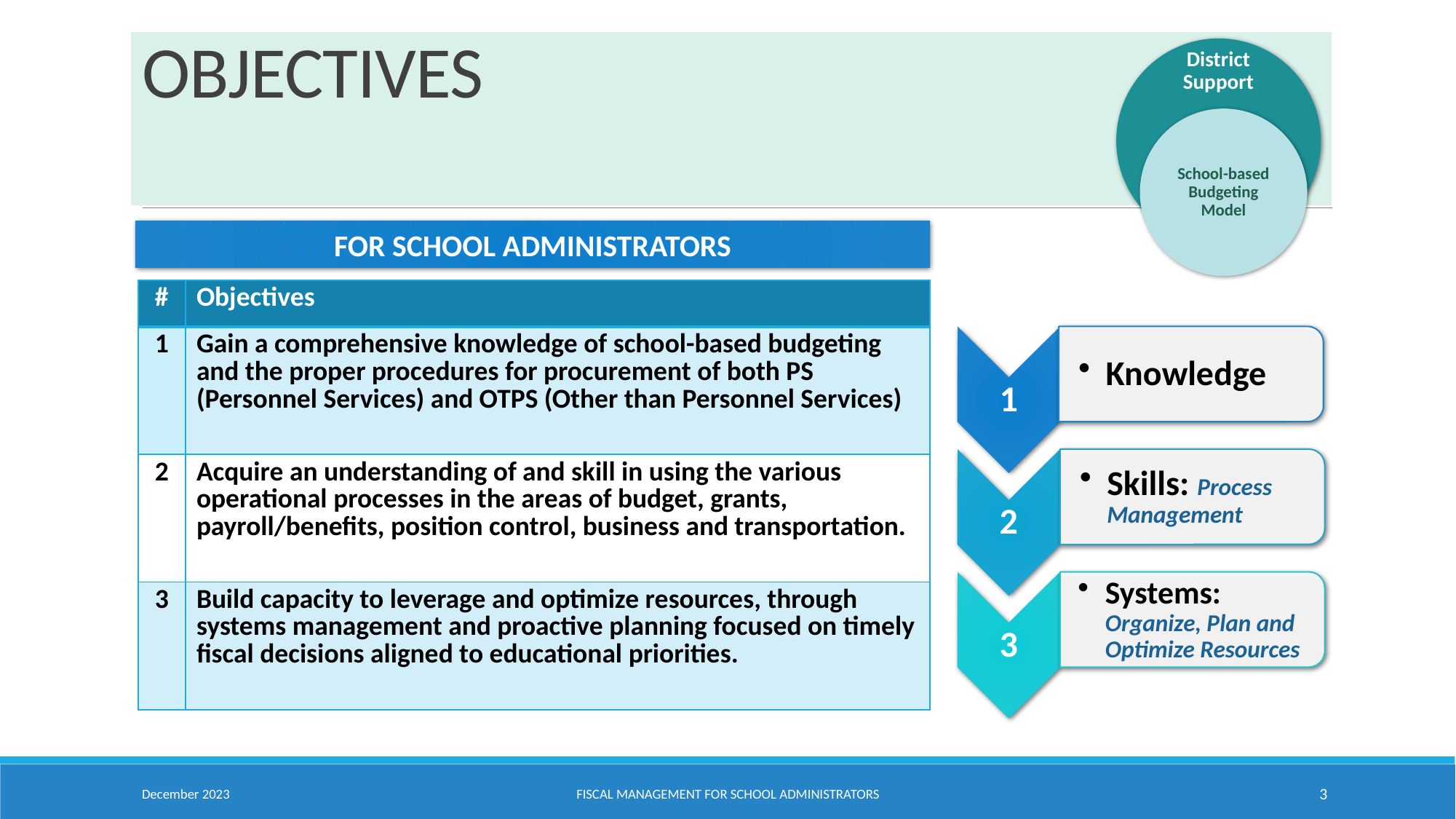

District Support
School-based Budgeting Model
# OBJECTIVES
FOR SCHOOL ADMINISTRATORS
| # | Objectives |
| --- | --- |
| 1 | Gain a comprehensive knowledge of school-based budgeting and the proper procedures for procurement of both PS (Personnel Services) and OTPS (Other than Personnel Services) |
| 2 | Acquire an understanding of and skill in using the various operational processes in the areas of budget, grants, payroll/benefits, position control, business and transportation. |
| 3 | Build capacity to leverage and optimize resources, through systems management and proactive planning focused on timely fiscal decisions aligned to educational priorities. |
1
Knowledge
2
Skills: Process Management
3
Systems: Organize, Plan and Optimize Resources
December 2023
Fiscal Management for School Administrators
3